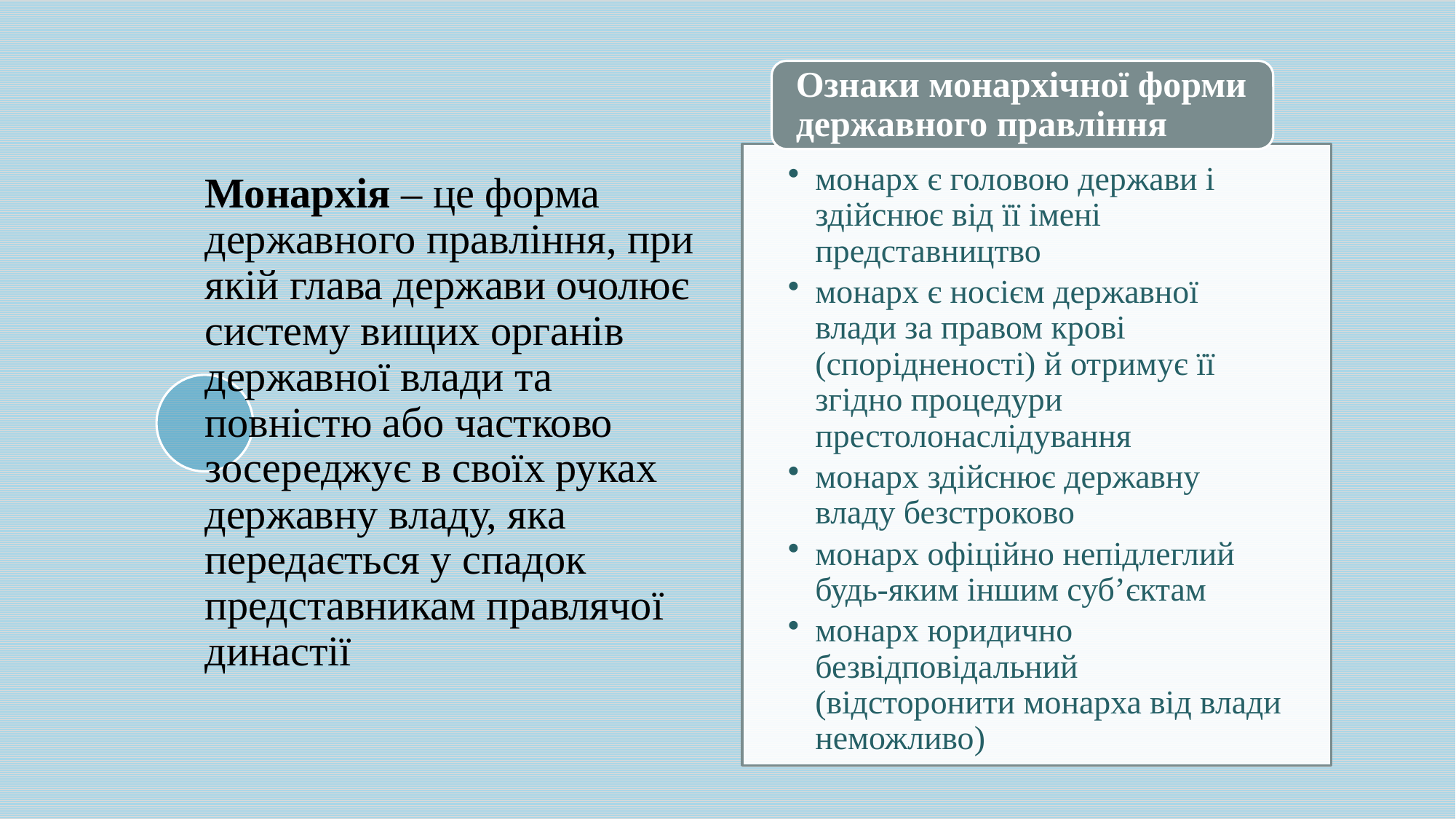

монарх є головою держави і здійснює від її імені представництво
монарх є носієм державної влади за правом крові (спорідненості) й отримує її згідно процедури престолонаслідування
монарх здійснює державну владу безстроково
монарх офіційно непідлеглий будь-яким іншим суб’єктам
монарх юридично безвідповідальний (відсторонити монарха від влади неможливо)
Ознаки монархічної форми державного правління
Монархія – це форма державного правління, при якій глава держави очолює систему вищих органів державної влади та повністю або частково зосереджує в своїх руках державну владу, яка передається у спадок представникам правлячої династії